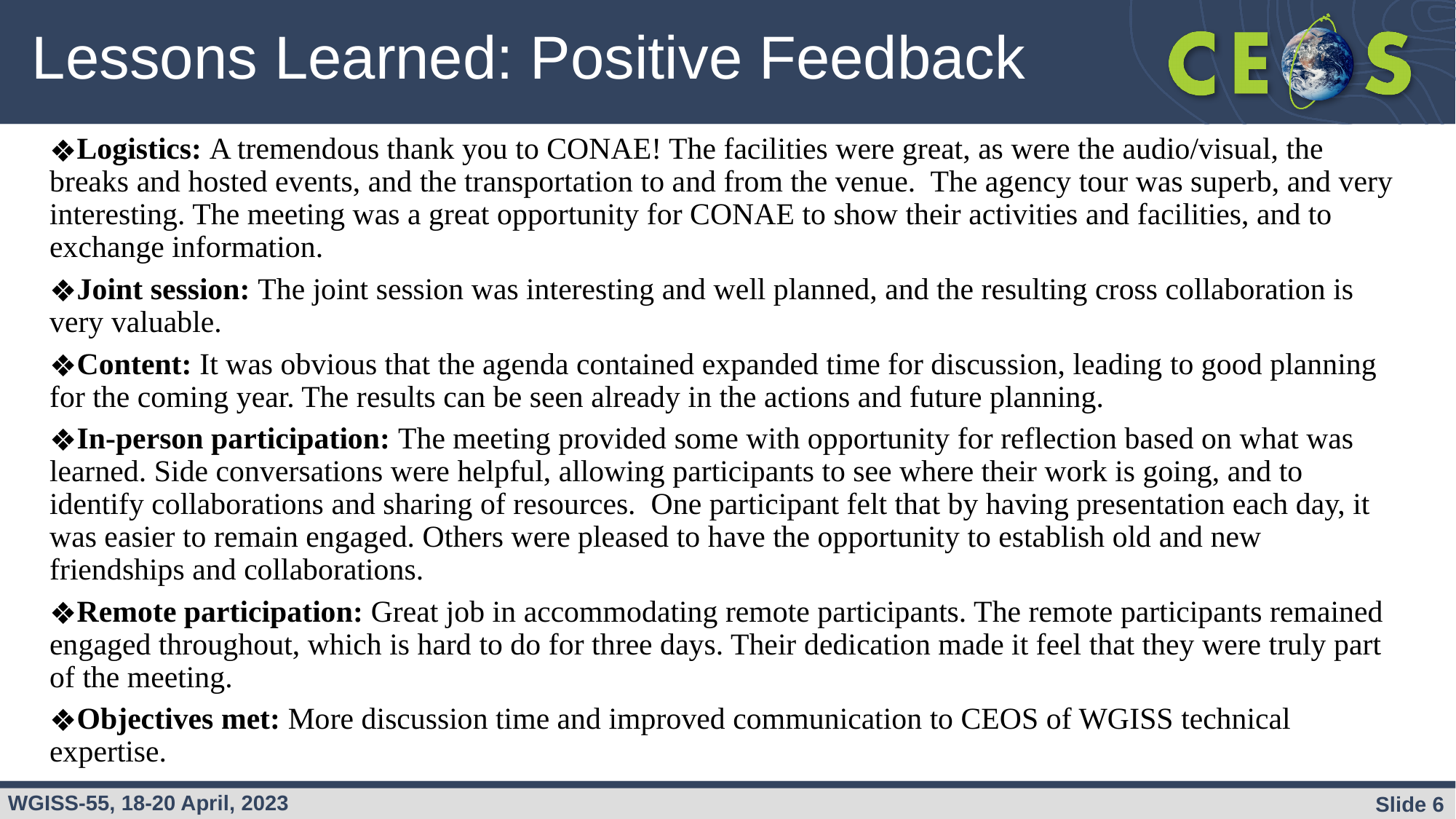

# Lessons Learned: Positive Feedback
Logistics: A tremendous thank you to CONAE! The facilities were great, as were the audio/visual, the breaks and hosted events, and the transportation to and from the venue.  The agency tour was superb, and very interesting. The meeting was a great opportunity for CONAE to show their activities and facilities, and to exchange information.
Joint session: The joint session was interesting and well planned, and the resulting cross collaboration is very valuable.
Content: It was obvious that the agenda contained expanded time for discussion, leading to good planning for the coming year. The results can be seen already in the actions and future planning.
In-person participation: The meeting provided some with opportunity for reflection based on what was learned. Side conversations were helpful, allowing participants to see where their work is going, and to identify collaborations and sharing of resources.  One participant felt that by having presentation each day, it was easier to remain engaged. Others were pleased to have the opportunity to establish old and new friendships and collaborations.
Remote participation: Great job in accommodating remote participants. The remote participants remained engaged throughout, which is hard to do for three days. Their dedication made it feel that they were truly part of the meeting.
Objectives met: More discussion time and improved communication to CEOS of WGISS technical expertise.